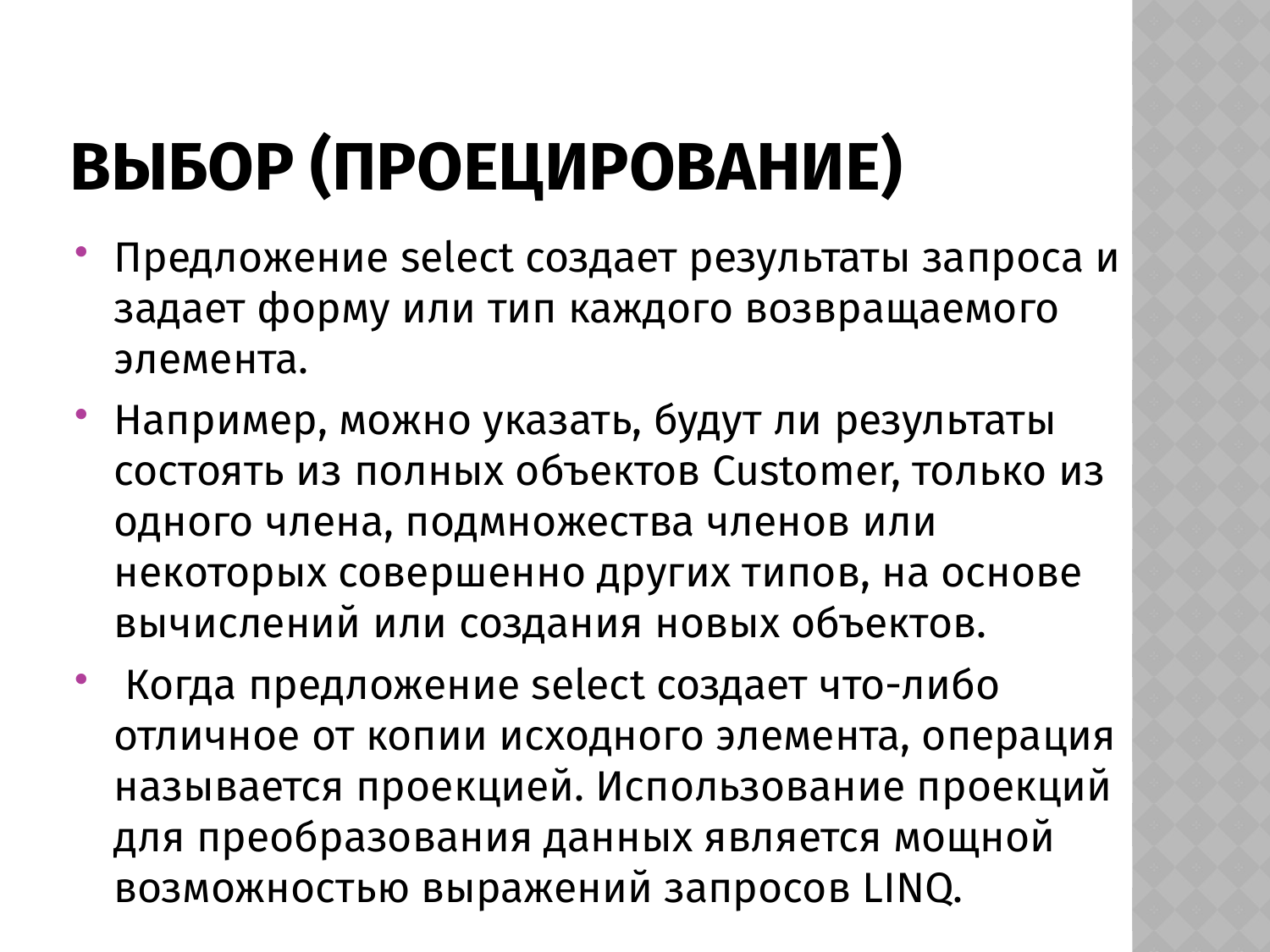

# Выбор (проецирование)
Предложение select создает результаты запроса и задает форму или тип каждого возвращаемого элемента.
Например, можно указать, будут ли результаты состоять из полных объектов Customer, только из одного члена, подмножества членов или некоторых совершенно других типов, на основе вычислений или создания новых объектов.
 Когда предложение select создает что-либо отличное от копии исходного элемента, операция называется проекцией. Использование проекций для преобразования данных является мощной возможностью выражений запросов LINQ.